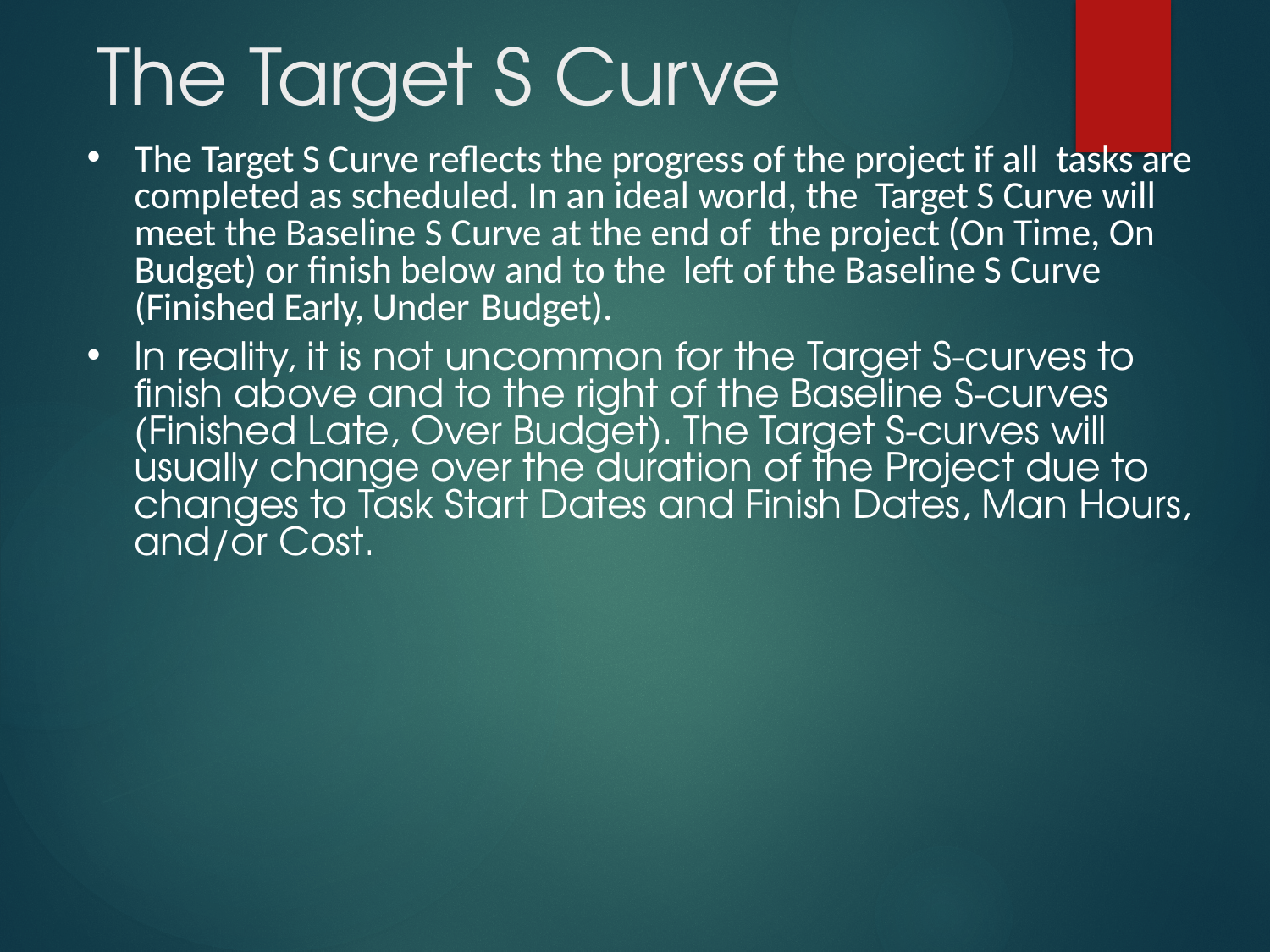

# The Target S Curve
The Target S Curve reflects the progress of the project if all  tasks are completed as scheduled. In an ideal world, the  Target S Curve will meet the Baseline S Curve at the end of  the project (On Time, On Budget) or finish below and to the  left of the Baseline S Curve (Finished Early, Under Budget).
In reality, it is not uncommon for the Target S‑curves to finish above and to the right of the Baseline S‑curves (Finished Late, Over Budget). The Target S‑curves will usually change over the duration of the Project due to changes to Task Start Dates and Finish Dates, Man Hours, and/or Cost.